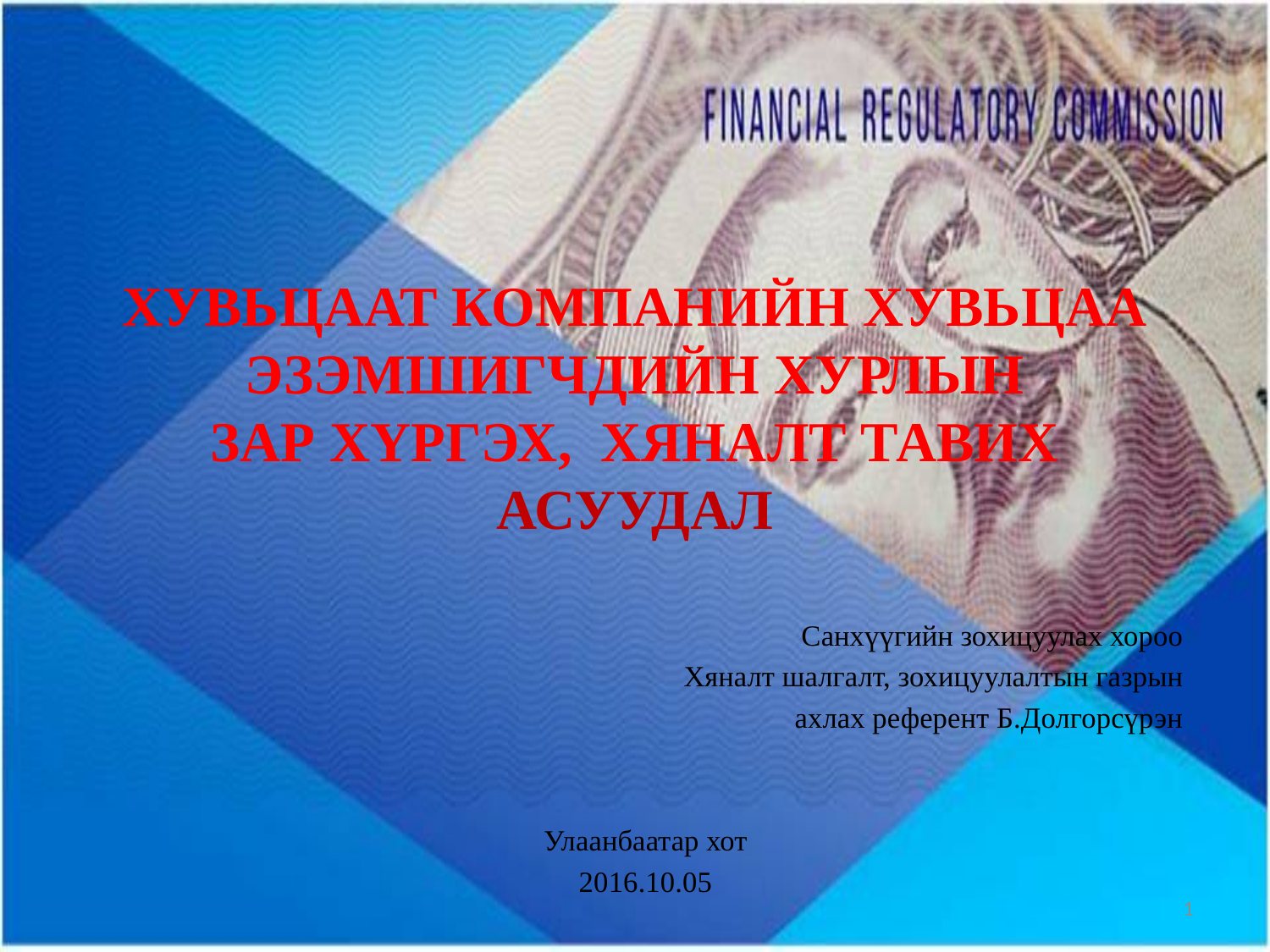

# ХУВЬЦААТ КОМПАНИЙН ХУВЬЦАА ЭЗЭМШИГЧДИЙН ХУРЛЫН ЗАР ХҮРГЭХ,  ХЯНАЛТ ТАВИХ  АСУУДАЛ

Санхүүгийн зохицуулах хороо
Хяналт шалгалт, зохицуулалтын газрын
ахлах референт Б.Долгорсүрэн

Улаанбаатар хот
2016.10.05

1